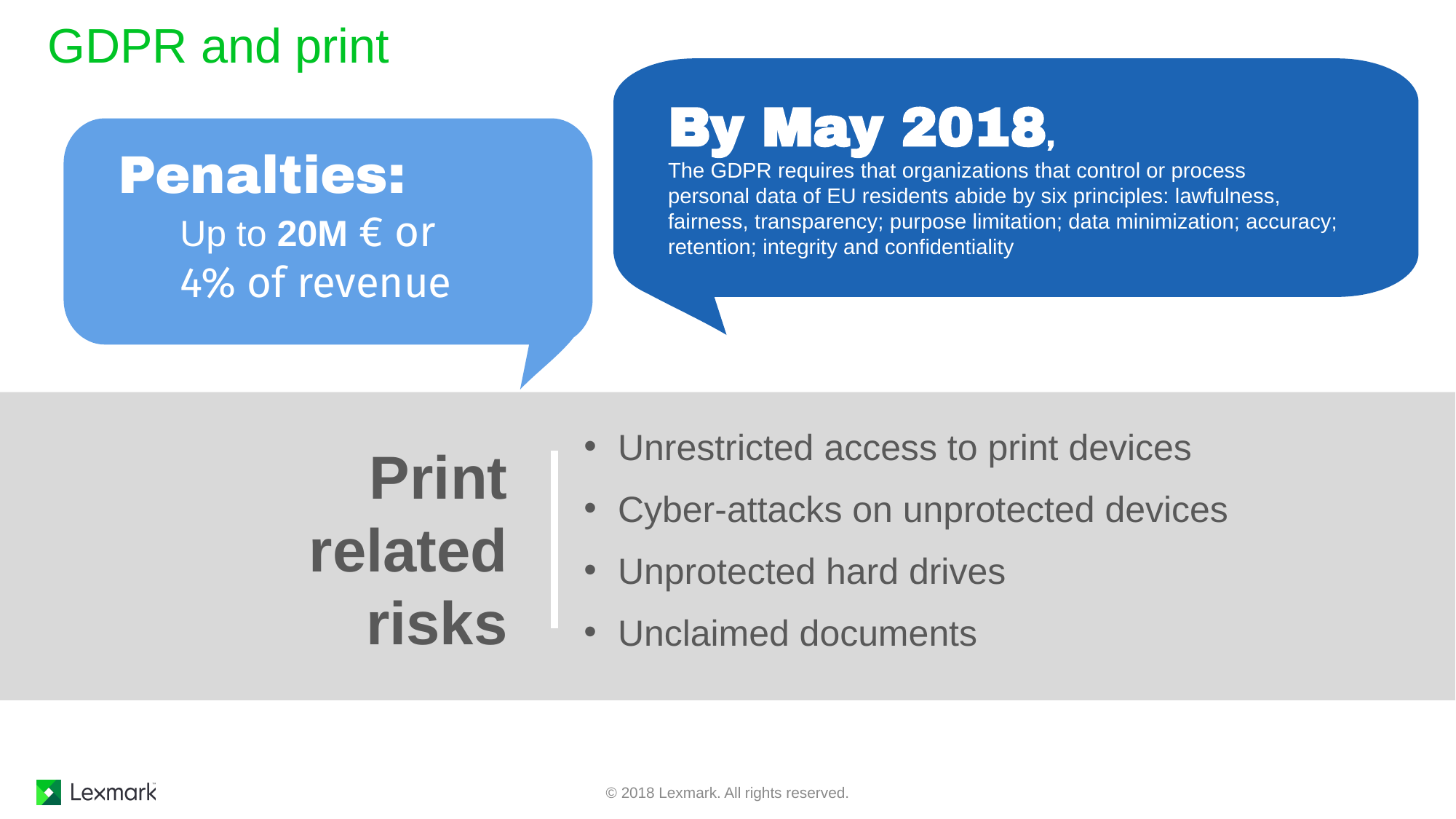

# GDPR and print
By May 2018,
The GDPR requires that organizations that control or process
personal data of EU residents abide by six principles: lawfulness, fairness, transparency; purpose limitation; data minimization; accuracy; retention; integrity and confidentiality
Penalties:
Up to 20M € or
4% of revenue

Unrestricted access to print devices
Cyber-attacks on unprotected devices
Unprotected hard drives
Unclaimed documents

Print related risks
© 2018 Lexmark. All rights reserved.